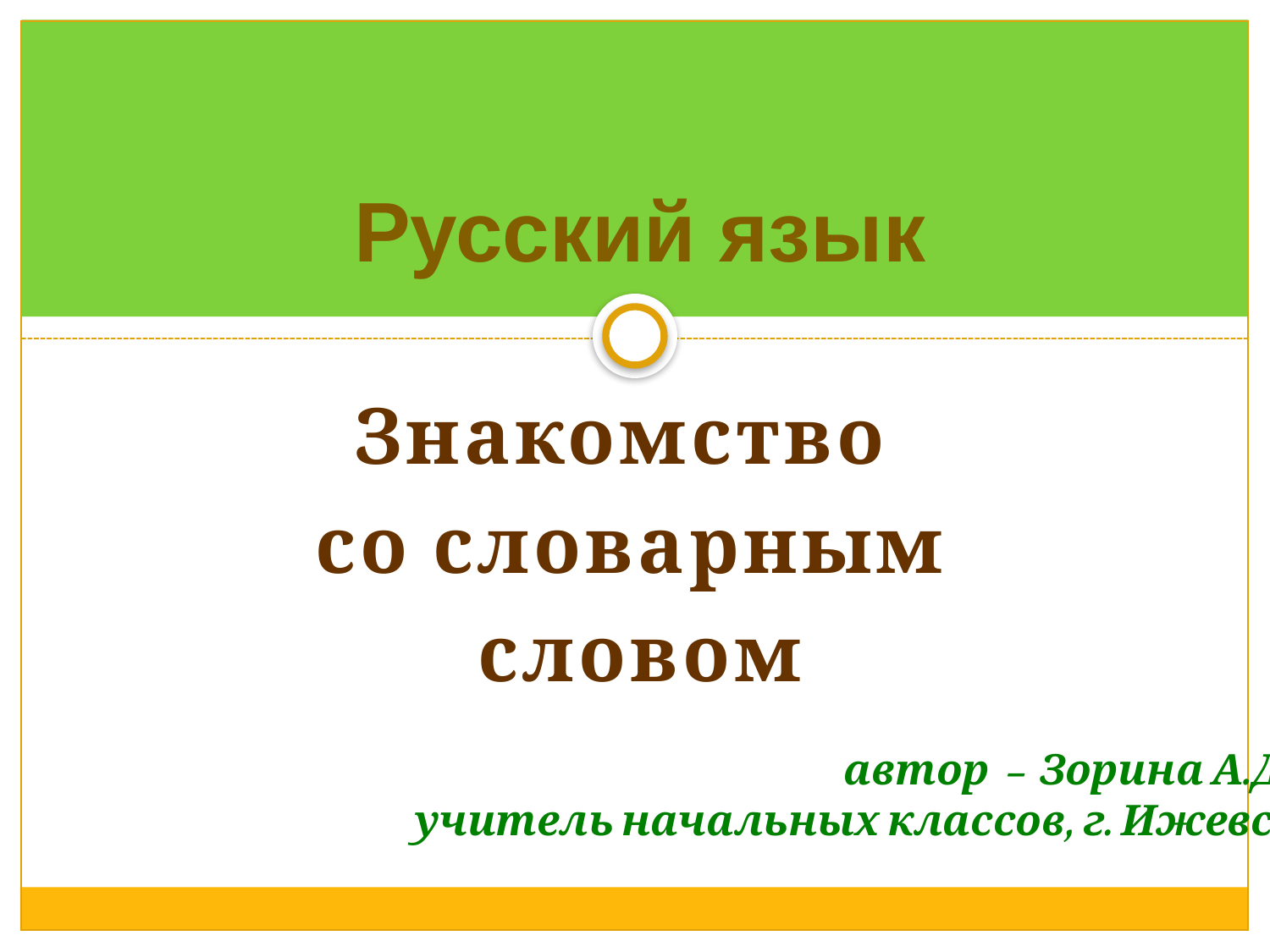

# Русский язык
Знакомство
со словарным
словом
автор  –  Зорина А.Д.,
учитель начальных классов, г. Ижевск